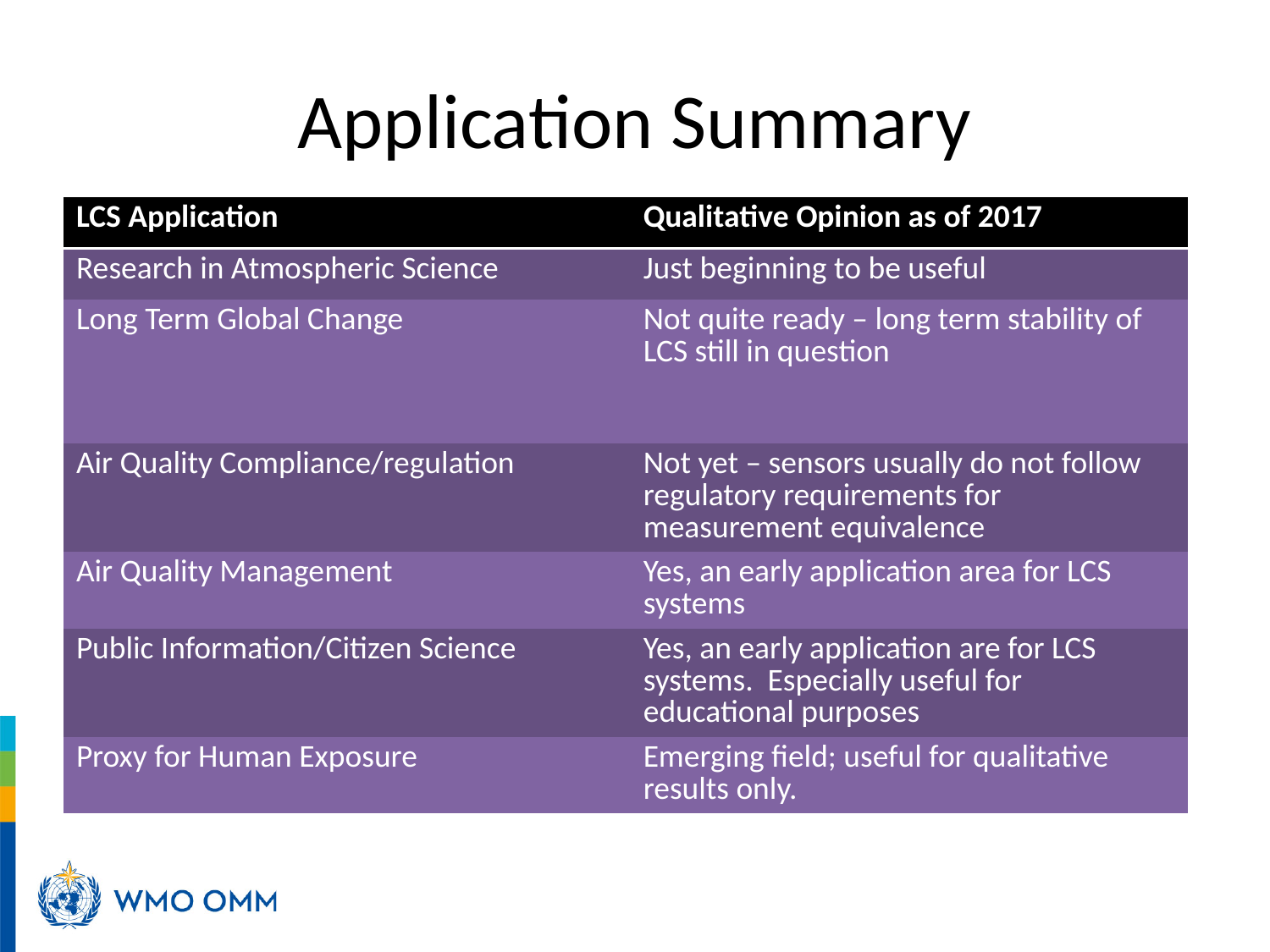

# Application Summary
| LCS Application | Qualitative Opinion as of 2017 |
| --- | --- |
| Research in Atmospheric Science | Just beginning to be useful |
| Long Term Global Change | Not quite ready – long term stability of LCS still in question |
| Air Quality Compliance/regulation | Not yet – sensors usually do not follow regulatory requirements for measurement equivalence |
| Air Quality Management | Yes, an early application area for LCS systems |
| Public Information/Citizen Science | Yes, an early application are for LCS systems. Especially useful for educational purposes |
| Proxy for Human Exposure | Emerging field; useful for qualitative results only. |